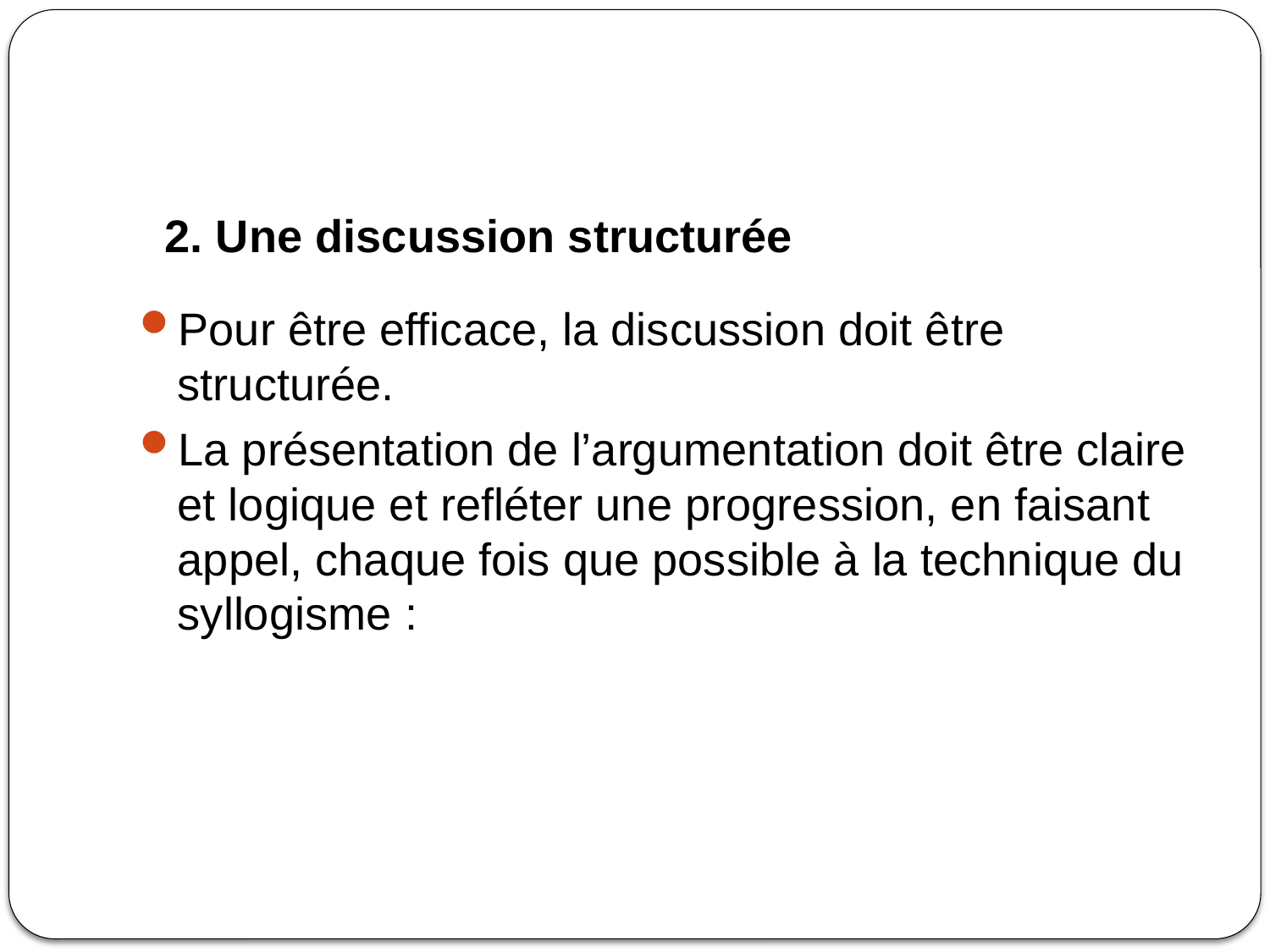

#
  2. Une discussion structurée

Pour être efficace, la discussion doit être structurée.
La présentation de l’argumentation doit être claire et logique et refléter une progression, en faisant appel, chaque fois que possible à la technique du syllogisme :